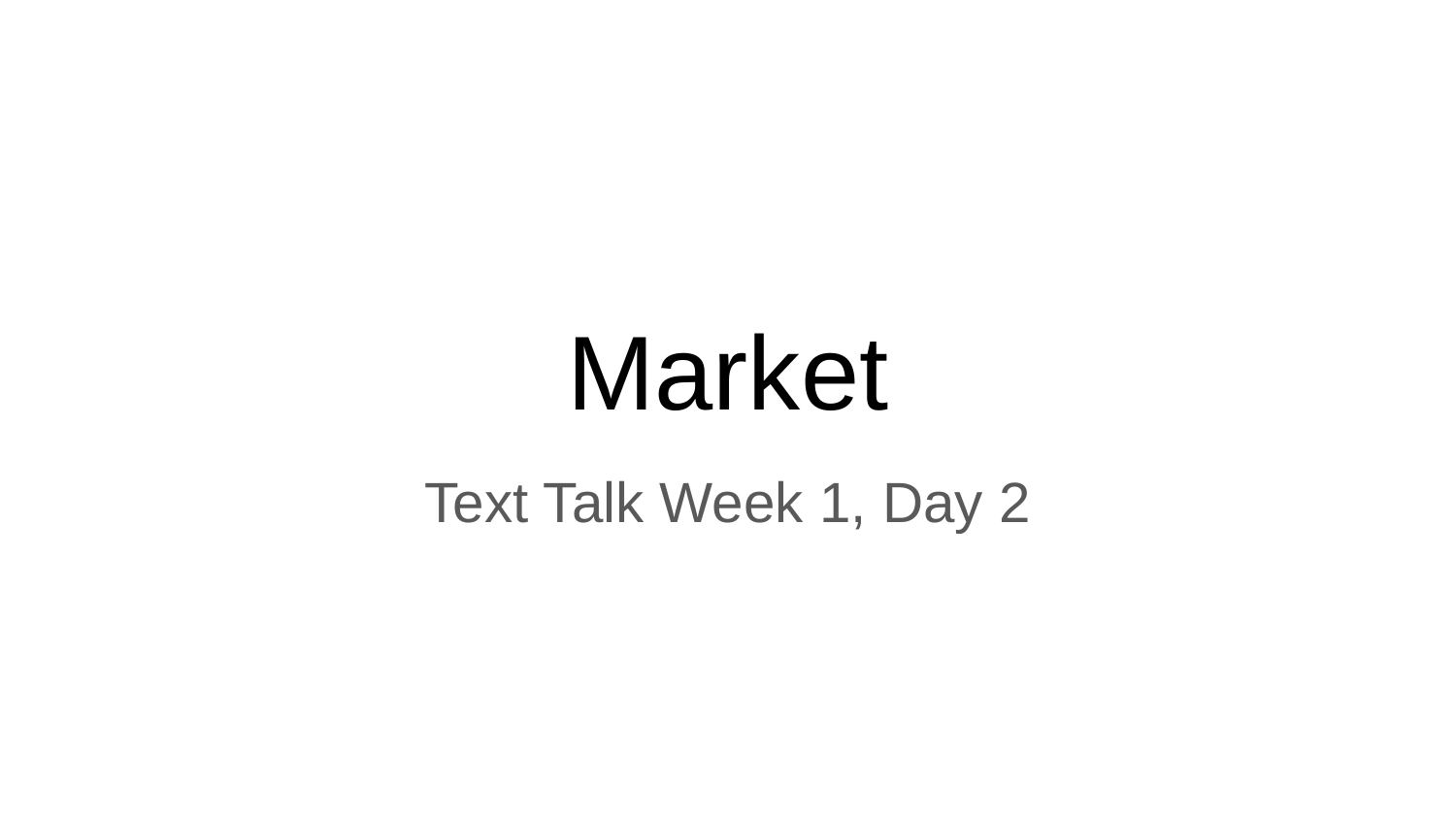

# Market
Text Talk Week 1, Day 2